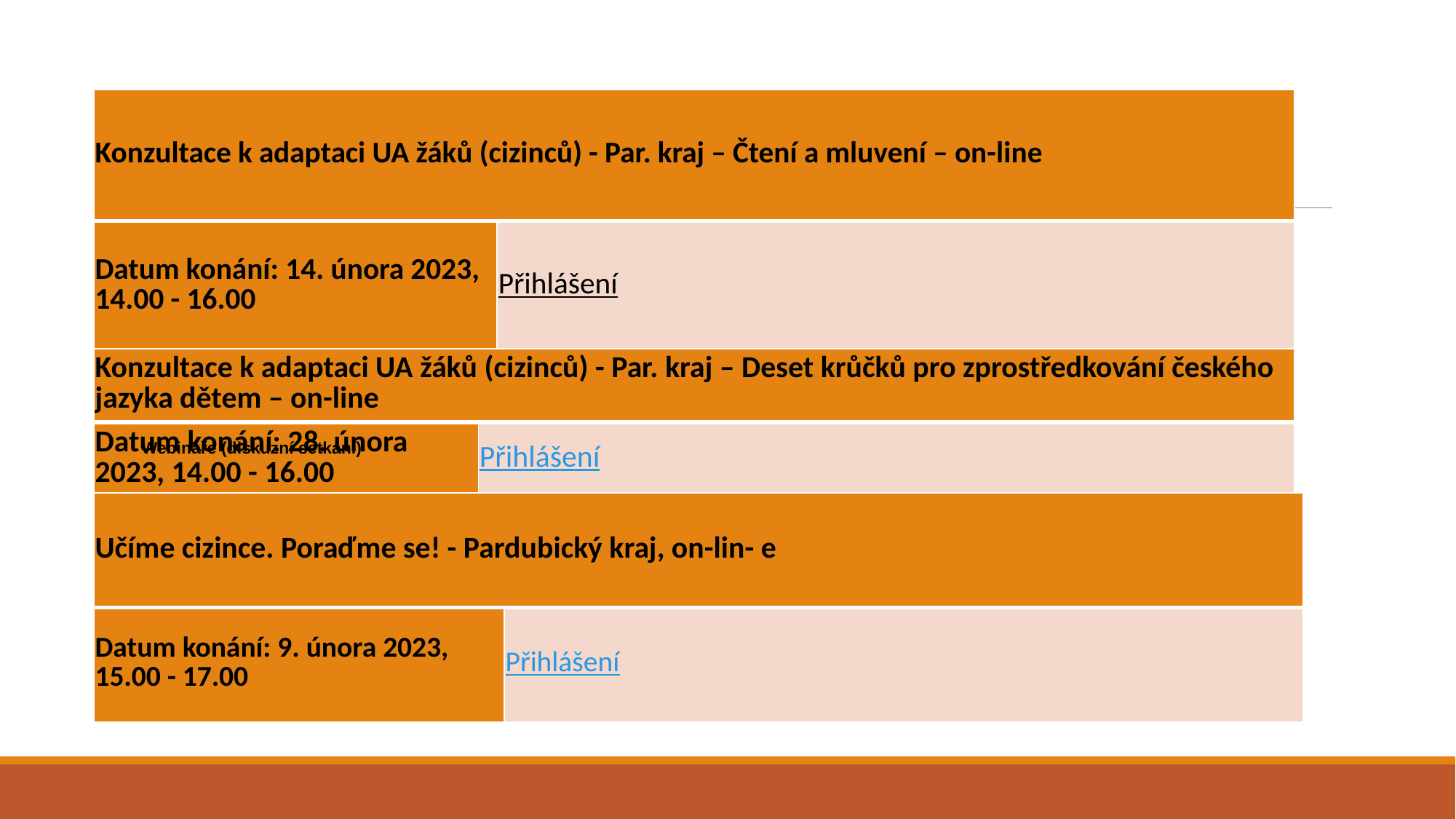

| Konzultace k adaptaci UA žáků (cizinců) - Par. kraj – Čtení a mluvení – on-line |  |
| --- | --- |
| Datum konání: 14. února 2023, 14.00 - 16.00 | Přihlášení |
| Konzultace k adaptaci UA žáků (cizinců) - Par. kraj – Deset krůčků pro zprostředkování českého jazyka dětem – on-line |  |
| --- | --- |
| Datum konání: 28. února 2023, 14.00 - 16.00 | Přihlášení |
Webináře (diskuzní setkání)

| Učíme cizince. Poraďme se! - Pardubický kraj, on-lin- e |  |
| --- | --- |
| Datum konání: 9. února 2023, 15.00 - 17.00 | Přihlášení |